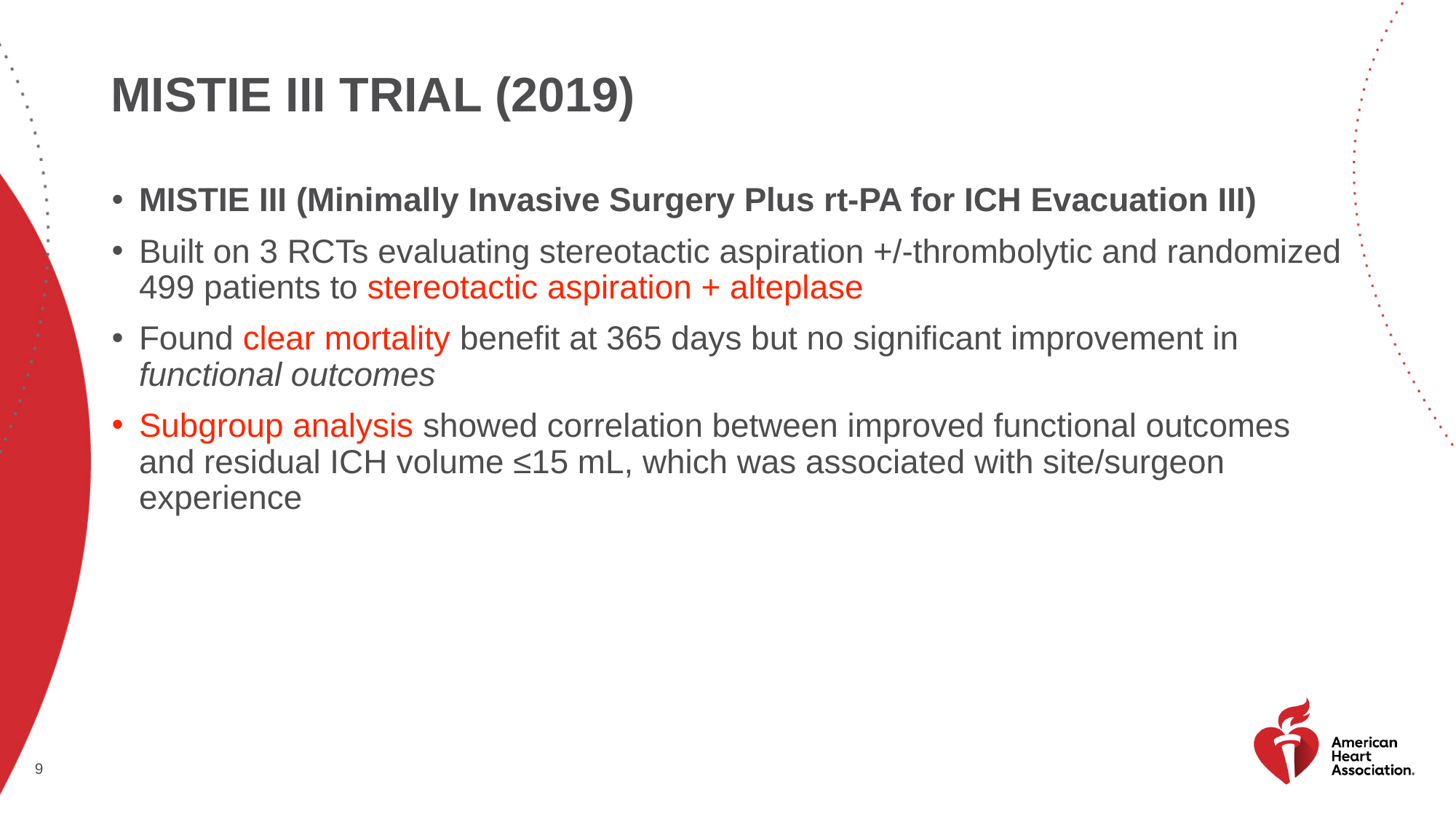

# MISTIE III trial (2019)
MISTIE III (Minimally Invasive Surgery Plus rt-PA for ICH Evacuation III)
Built on 3 RCTs evaluating stereotactic aspiration +/-thrombolytic and randomized 499 patients to stereotactic aspiration + alteplase
Found clear mortality benefit at 365 days but no significant improvement in functional outcomes
Subgroup analysis showed correlation between improved functional outcomes and residual ICH volume ≤15 mL, which was associated with site/surgeon experience